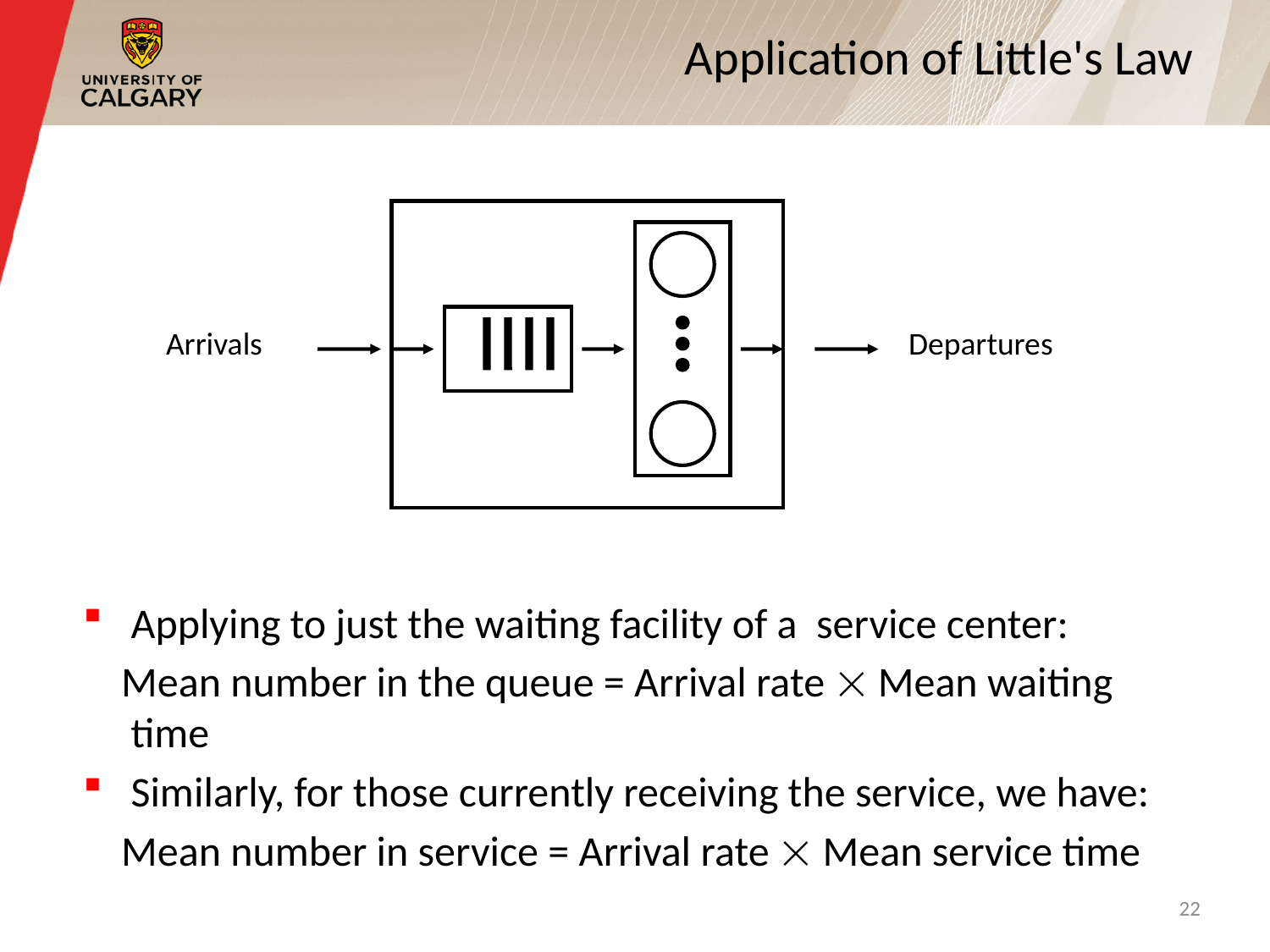

# Application of Little's Law

Applying to just the waiting facility of a  service center:
    Mean number in the queue = Arrival rate × Mean waiting time
Similarly, for those currently receiving the service, we have:
    Mean number in service = Arrival rate × Mean service time

Arrivals

Departures

22